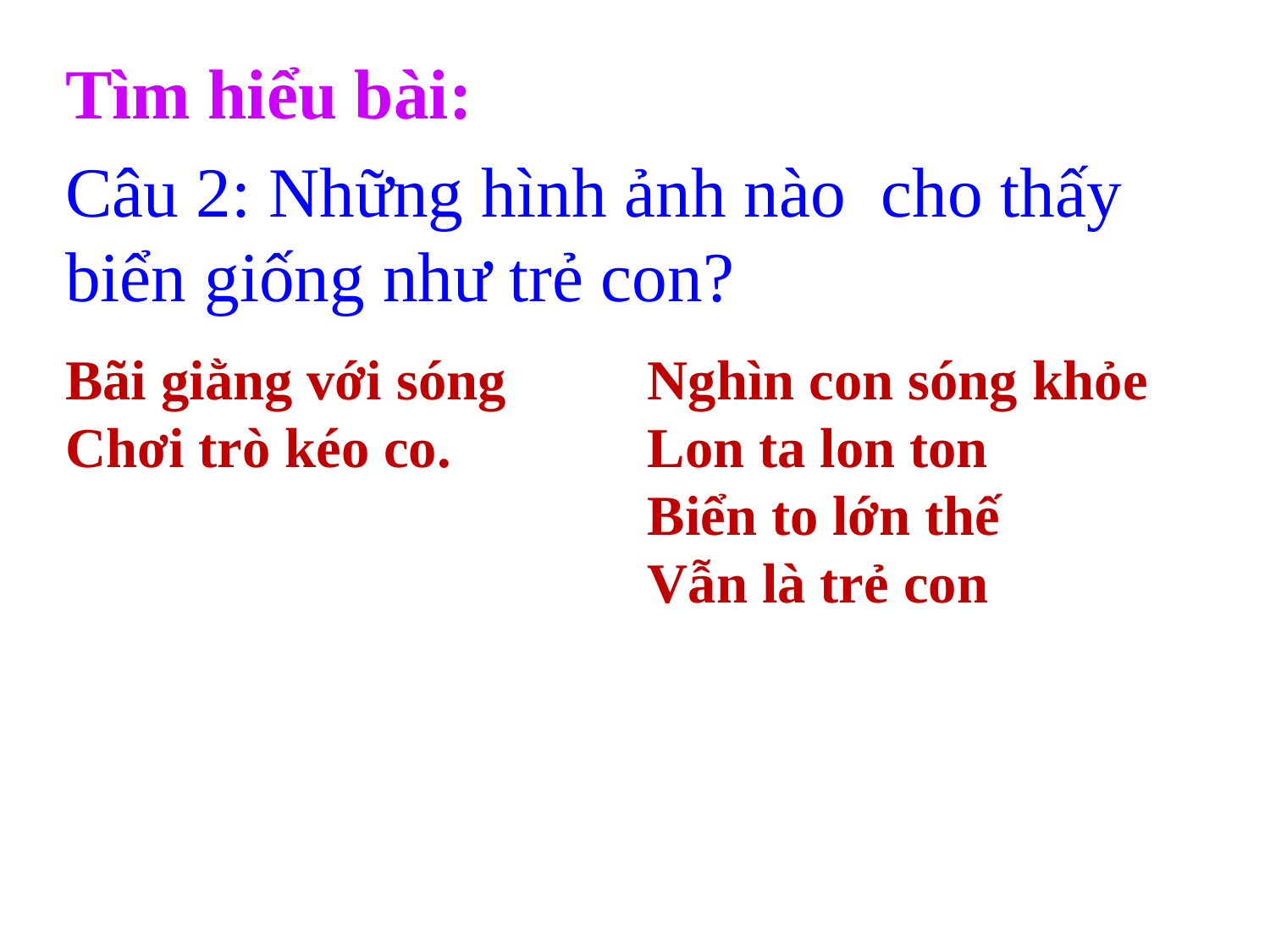

Tìm hiểu bài:
Câu 2: Những hình ảnh nào  cho thấy biển giống như trẻ con?
Bãi giằng với sóng
Chơi trò kéo co.
Nghìn con sóng khỏe
Lon ta lon ton
Biển to lớn thế
Vẫn là trẻ con